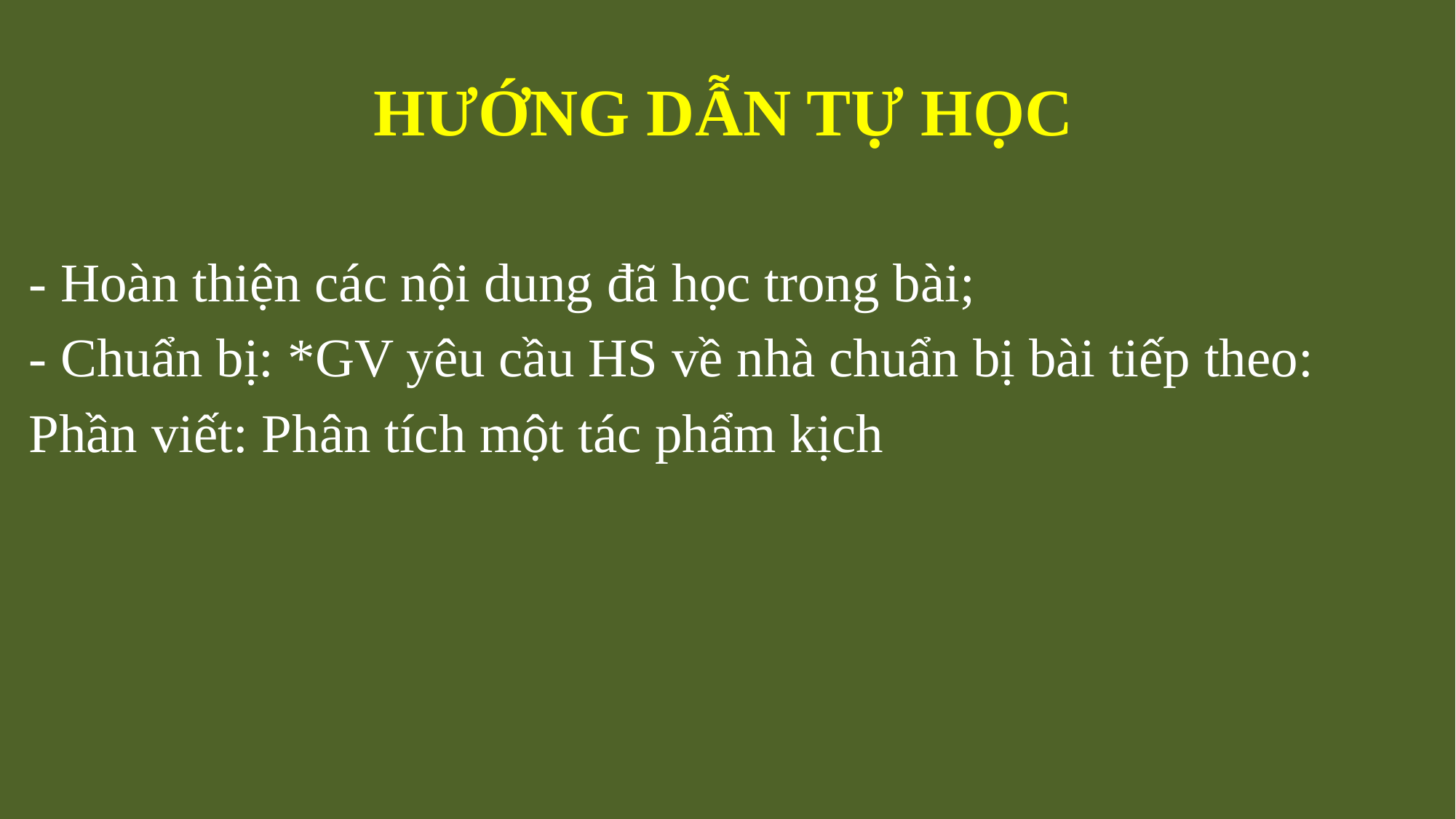

HƯỚNG DẪN TỰ HỌC
- Hoàn thiện các nội dung đã học trong bài;
- Chuẩn bị: *GV yêu cầu HS về nhà chuẩn bị bài tiếp theo: Phần viết: Phân tích một tác phẩm kịch